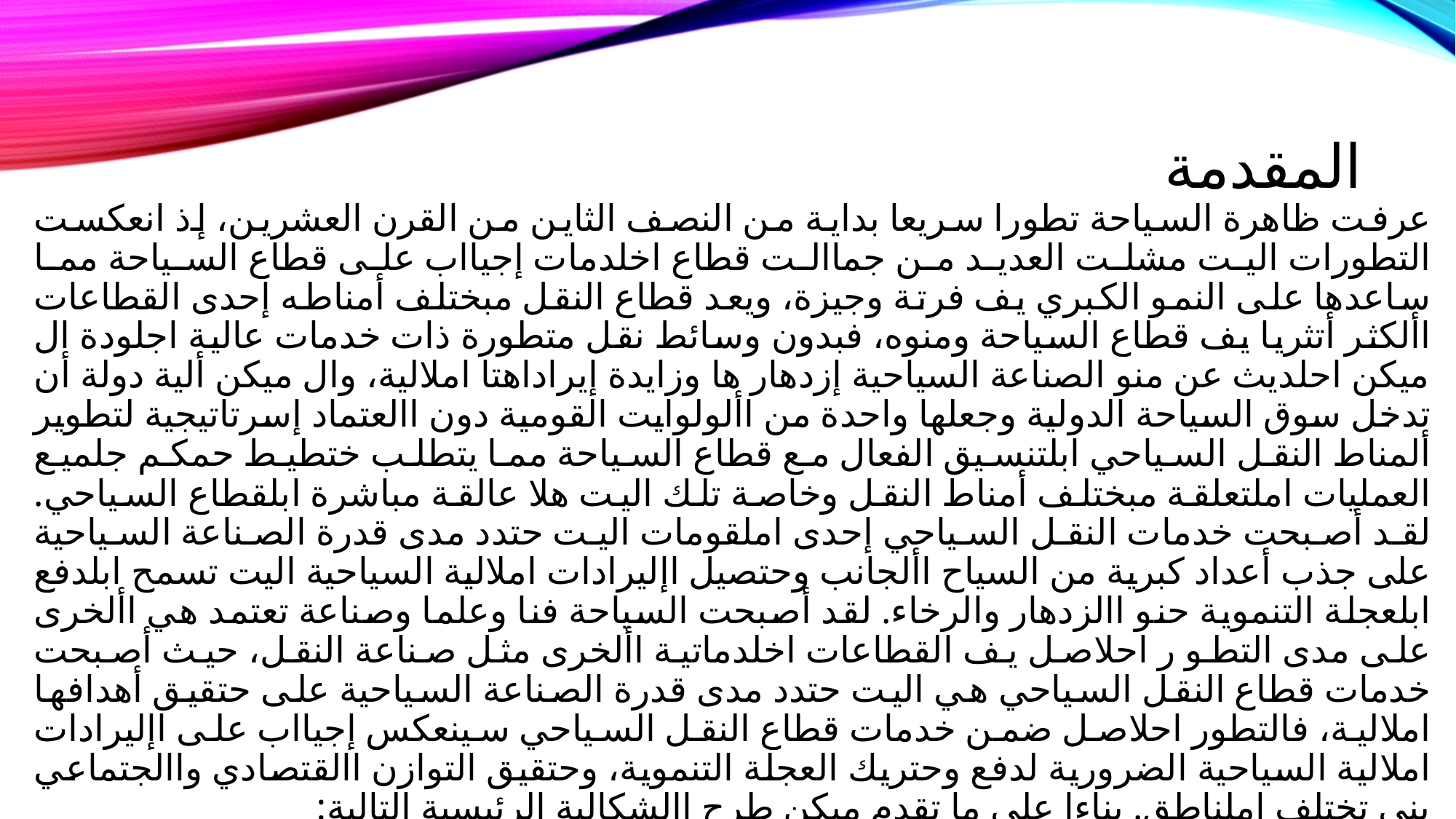

# المقدمة
عرفت ظاهرة السياحة تطورا سريعا بداية من النصف الثاين من القرن العشرين، إذ انعكست التطورات اليت مشلت العديد من جماالت قطاع اخلدمات إجيااب على قطاع السياحة مما ساعدها على النمو الكبري يف فرتة وجيزة، ويعد قطاع النقل مبختلف أمناطه إحدى القطاعات األكثر أتثريا يف قطاع السياحة ومنوه، فبدون وسائط نقل متطورة ذات خدمات عالية اجلودة ال ميكن احلديث عن منو الصناعة السياحية إزدهار ها وزايدة إيراداهتا املالية، وال ميكن ألية دولة أن تدخل سوق السياحة الدولية وجعلها واحدة من األولوايت القومية دون االعتماد إسرتاتيجية لتطوير ألمناط النقل السياحي ابلتنسيق الفعال مع قطاع السياحة مما يتطلب ختطيط حمكم جلميع العمليات املتعلقة مبختلف أمناط النقل وخاصة تلك اليت هلا عالقة مباشرة ابلقطاع السياحي. لقد أصبحت خدمات النقل السياحي إحدى املقومات اليت حتدد مدى قدرة الصناعة السياحية على جذب أعداد كبرية من السياح األجانب وحتصيل اإليرادات املالية السياحية اليت تسمح ابلدفع ابلعجلة التنموية حنو االزدهار والرخاء. لقد أصبحت السياحة فنا وعلما وصناعة تعتمد هي األخرى على مدى التطو ر احلاصل يف القطاعات اخلدماتية األخرى مثل صناعة النقل، حيث أصبحت خدمات قطاع النقل السياحي هي اليت حتدد مدى قدرة الصناعة السياحية على حتقيق أهدافها املالية، فالتطور احلاصل ضمن خدمات قطاع النقل السياحي سينعكس إجيااب على اإليرادات املالية السياحية الضرورية لدفع وحتريك العجلة التنموية، وحتقيق التوازن االقتصادي واالجتماعي بني تختلف املناطق. بناءا على ما تقدم ميكن طرح اإلشكالية الرئيسية التالية: